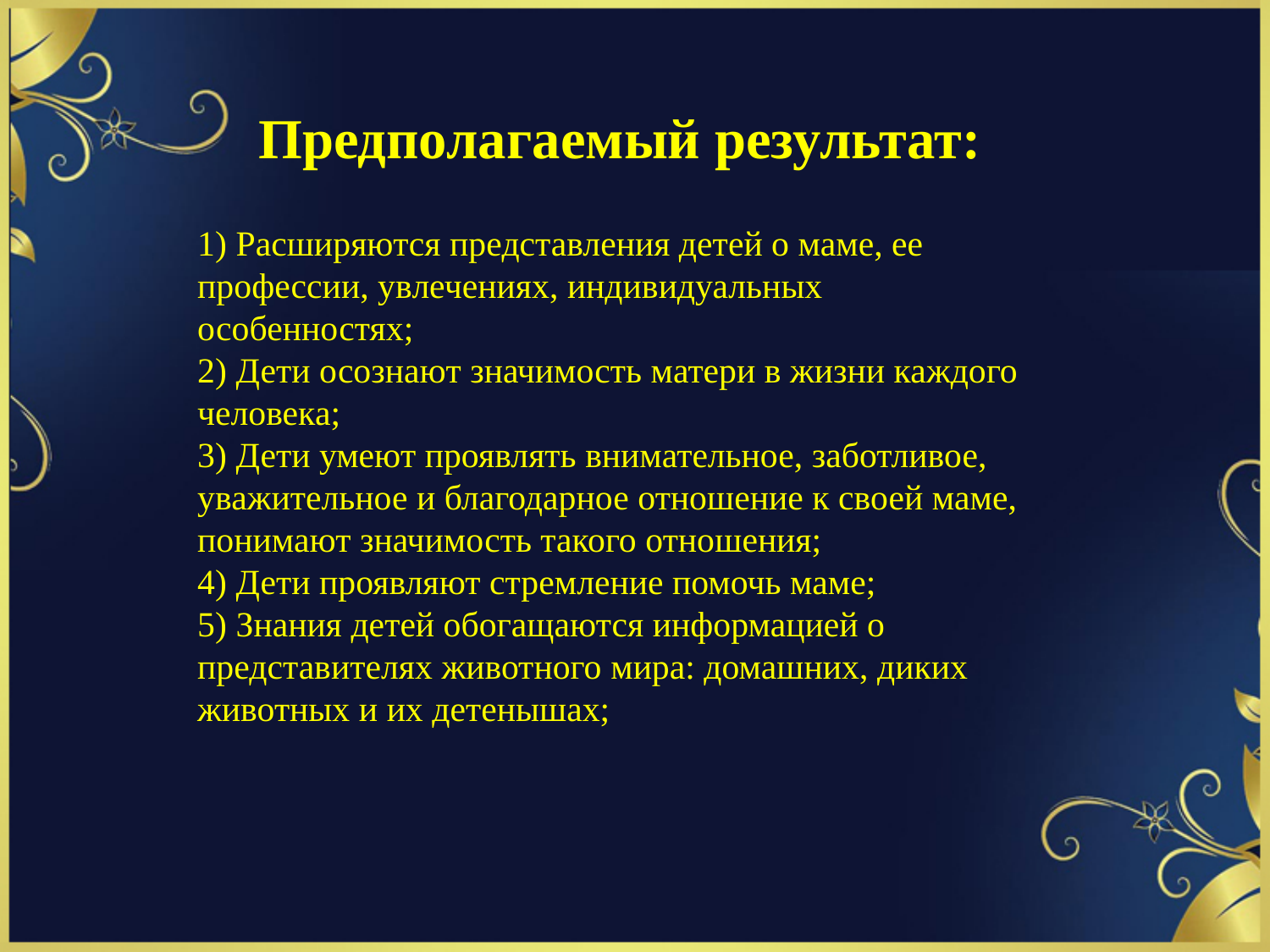

Предполагаемый результат:

1) Расширяются представления детей о маме, ее профессии, увлечениях, индивидуальных особенностях;
2) Дети осознают значимость матери в жизни каждого человека;
3) Дети умеют проявлять внимательное, заботливое, уважительное и благодарное отношение к своей маме, понимают значимость такого отношения;
4) Дети проявляют стремление помочь маме;
5) Знания детей обогащаются информацией о представителях животного мира: домашних, диких животных и их детенышах;